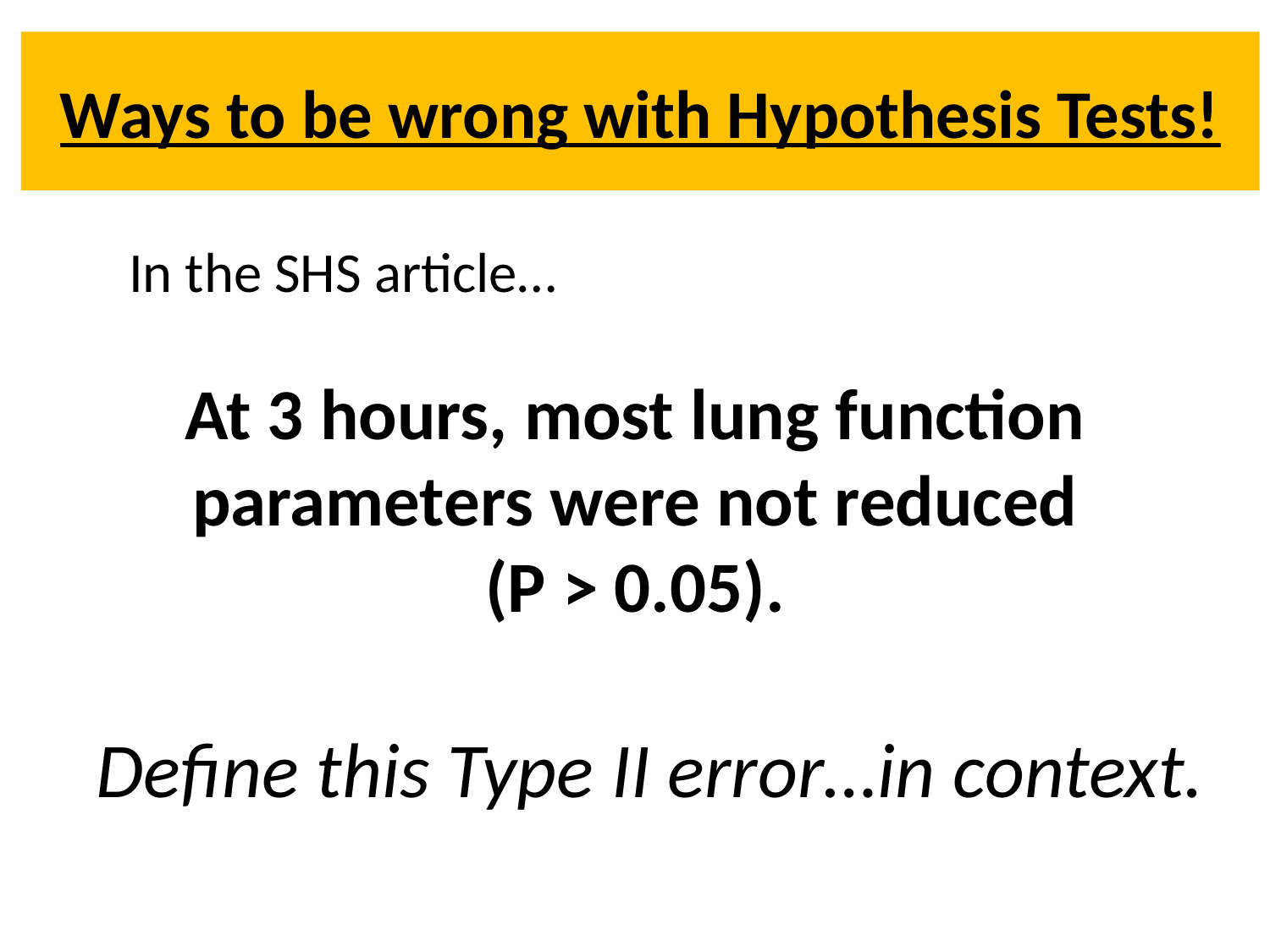

# Ways that Hypothesis Tests can Unfold
Ways to be wrong with Hypothesis Tests!
In the SHS article…
At 3 hours, most lung function parameters were not reduced
 (P > 0.05).

Define this Type II error…in context.